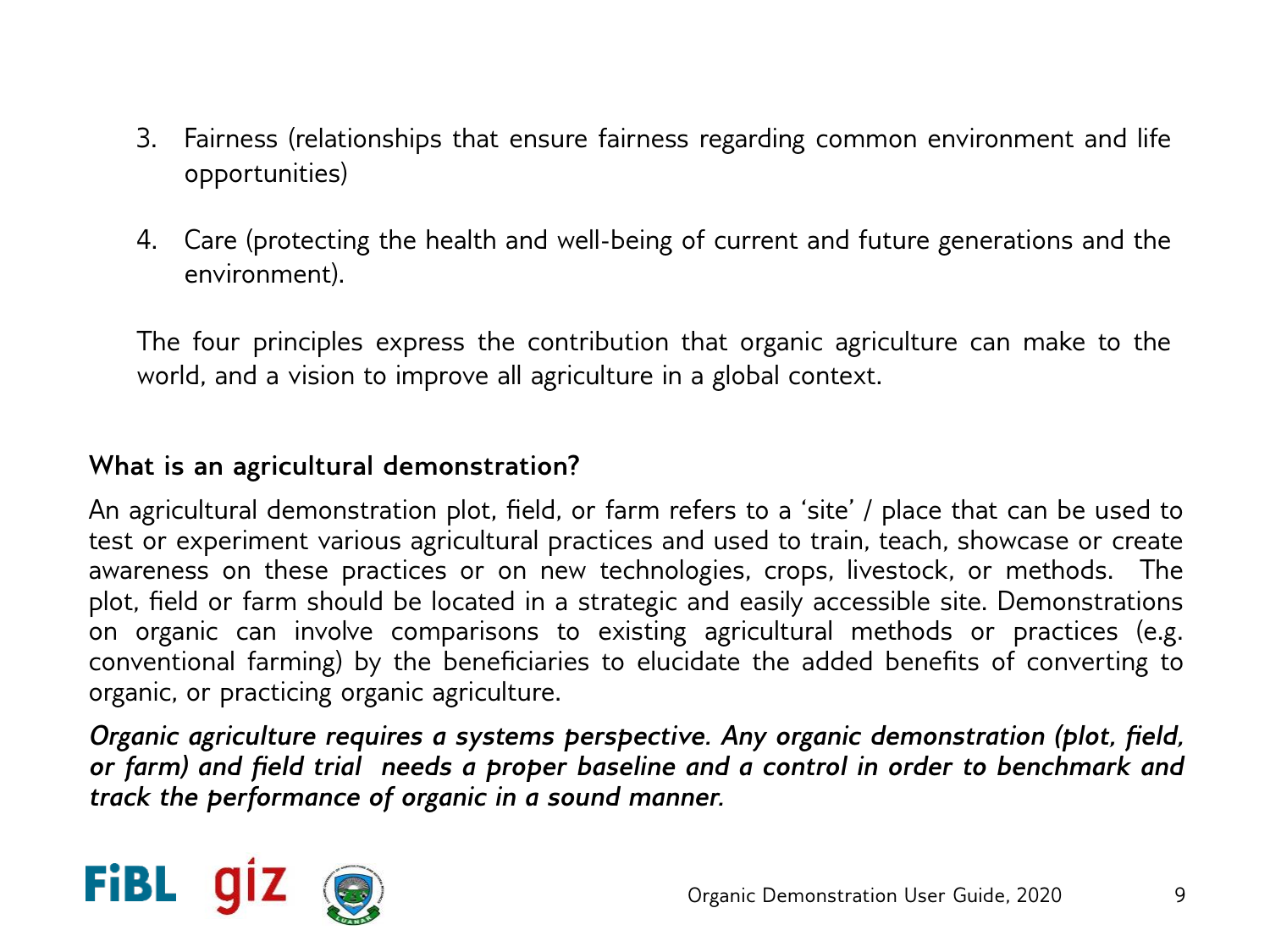

Fairness (relationships that ensure fairness regarding common environment and life opportunities)

Care (protecting the health and well-being of current and future generations and the environment).

The four principles express the contribution that organic agriculture can make to the world, and a vision to improve all agriculture in a global context.
What is an agricultural demonstration?
An agricultural demonstration plot, field, or farm refers to a ‘site’ / place that can be used to test or experiment various agricultural practices and used to train, teach, showcase or create awareness on these practices or on new technologies, crops, livestock, or methods.  The plot, field or farm should be located in a strategic and easily accessible site. Demonstrations on organic can involve comparisons to existing agricultural methods or practices (e.g. conventional farming) by the beneficiaries to elucidate the added benefits of converting to organic, or practicing organic agriculture.
Organic agriculture requires a systems perspective. Any organic demonstration (plot, field, or farm) and field trial  needs a proper baseline and a control in order to benchmark and track the performance of organic in a sound manner.

Organic Demonstration User Guide, 2020
9